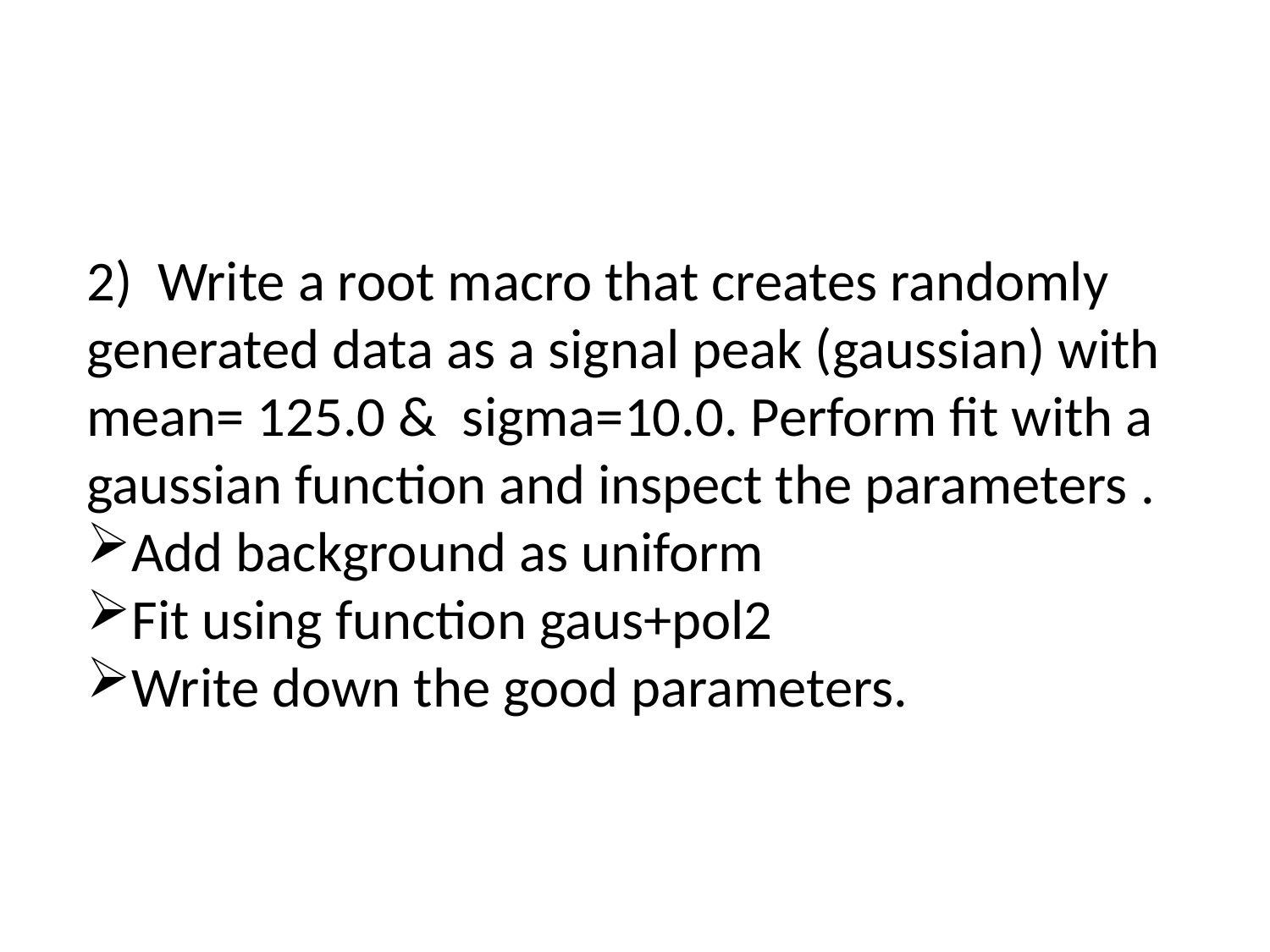

2)  Write a root macro that creates randomly generated data as a signal peak (gaussian) with mean= 125.0 &  sigma=10.0. Perform fit with a gaussian function and inspect the parameters .
Add background as uniform
Fit using function gaus+pol2
Write down the good parameters.